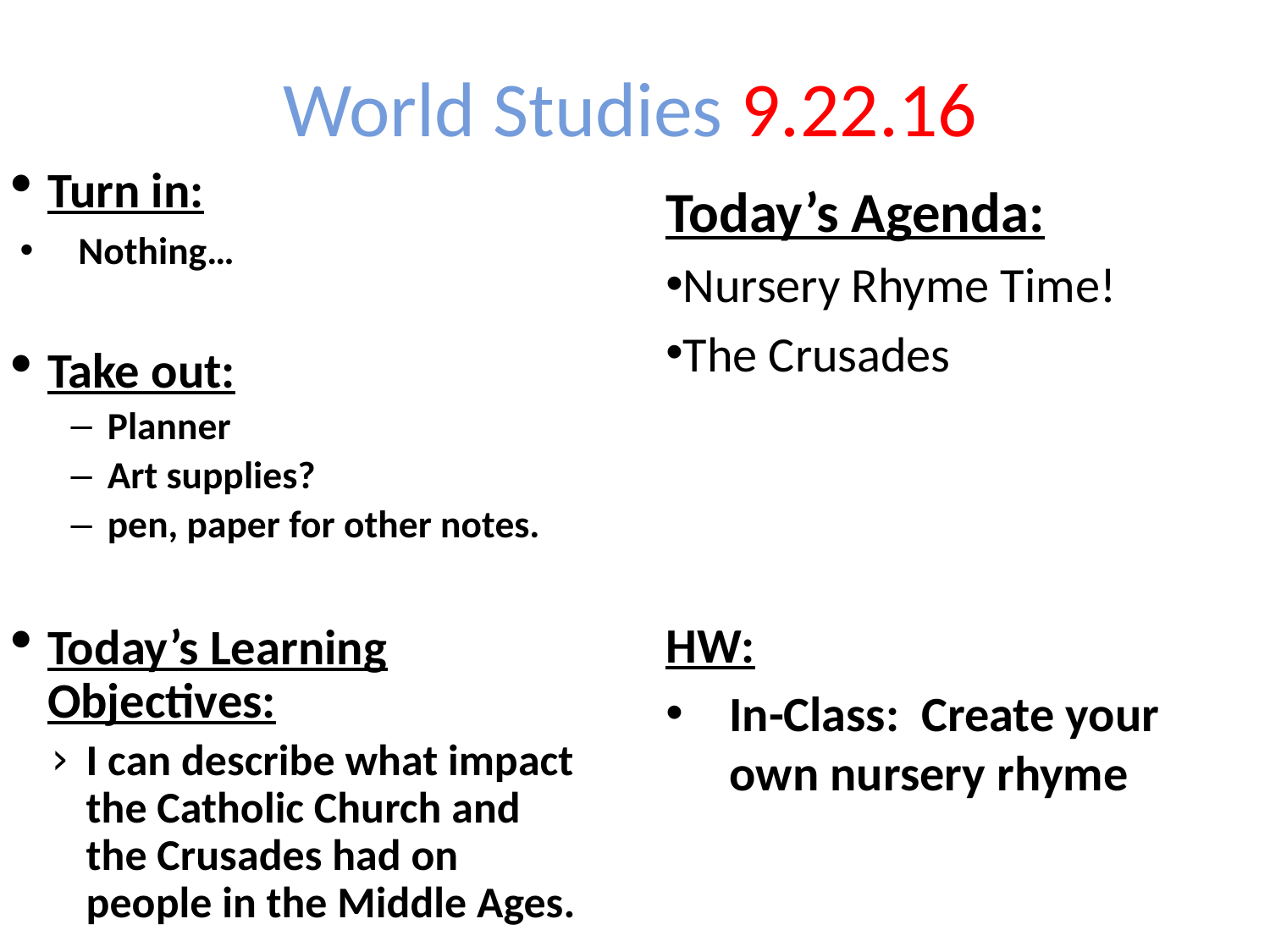

World Studies 9.22.16
Turn in:
Nothing…

Take out:
Planner
Art supplies?
pen, paper for other notes.

Today’s Learning Objectives:
I can describe what impact the Catholic Church and the Crusades had on people in the Middle Ages.

Today’s Agenda:
Nursery Rhyme Time!
The Crusades

HW:
In-Class:  Create your own nursery rhyme